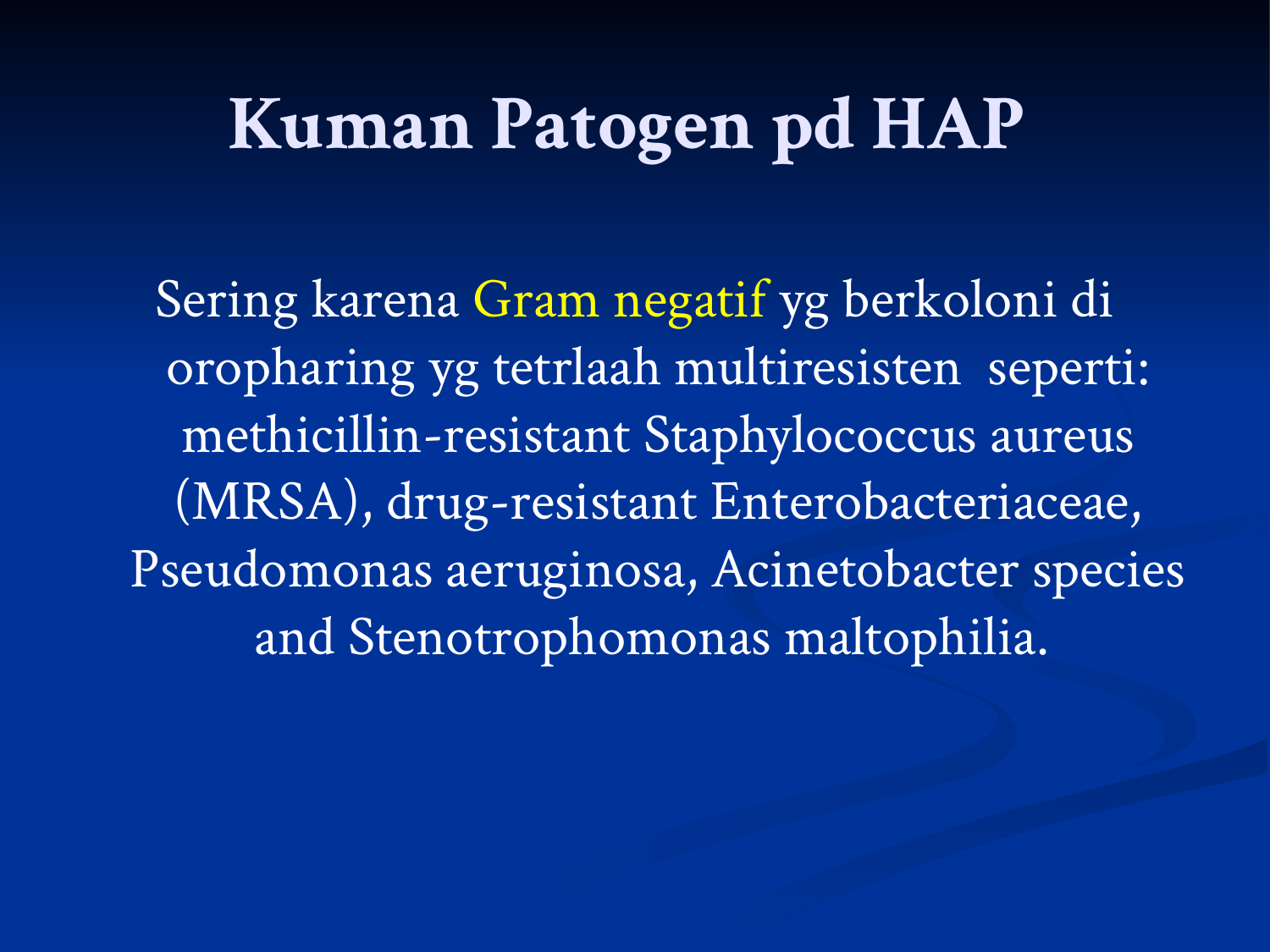

# Kuman Patogen pd HAP
Sering karena Gram negatif yg berkoloni di oropharing yg tetrlaah multiresisten  seperti: methicillin-resistant Staphylococcus aureus (MRSA), drug-resistant Enterobacteriaceae, Pseudomonas aeruginosa, Acinetobacter species and Stenotrophomonas maltophilia.